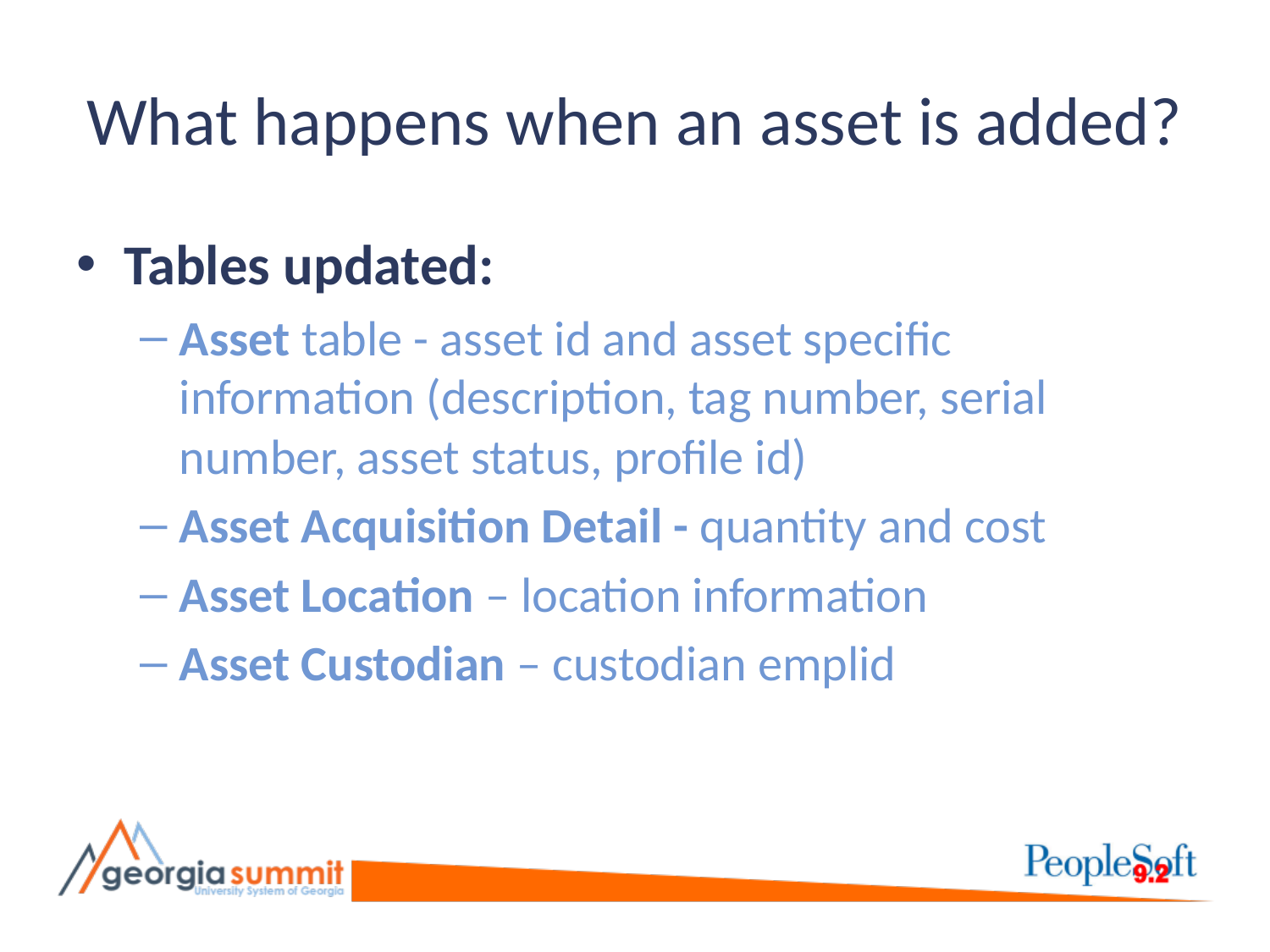

# What happens when an asset is added?
Tables updated:
Asset table - asset id and asset specific information (description, tag number, serial number, asset status, profile id)
Asset Acquisition Detail - quantity and cost
Asset Location – location information
Asset Custodian – custodian emplid